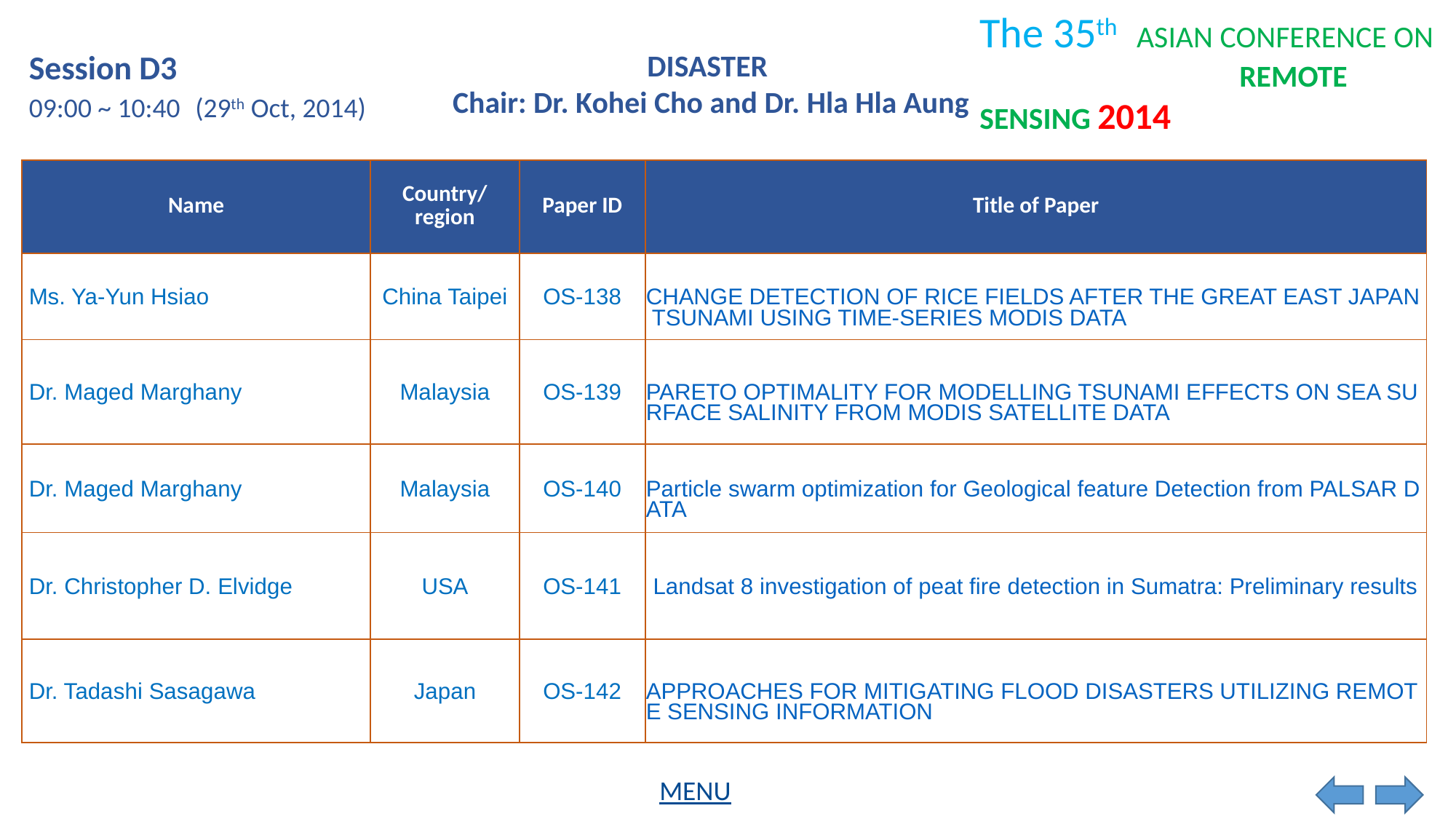

Session D3
DISASTER
Chair: Dr. Kohei Cho and Dr. Hla Hla Aung
09:00 ~ 10:40
(29th Oct, 2014)
| Name | Country/ region | Paper ID | Title of Paper |
| --- | --- | --- | --- |
| Ms. Ya-Yun Hsiao | China Taipei | OS-138 | CHANGE DETECTION OF RICE FIELDS AFTER THE GREAT EAST JAPAN TSUNAMI USING TIME-SERIES MODIS DATA |
| Dr. Maged Marghany | Malaysia | OS-139 | PARETO OPTIMALITY FOR MODELLING TSUNAMI EFFECTS ON SEA SURFACE SALINITY FROM MODIS SATELLITE DATA |
| Dr. Maged Marghany | Malaysia | OS-140 | Particle swarm optimization for Geological feature Detection from PALSAR DATA |
| Dr. Christopher D. Elvidge | USA | OS-141 | Landsat 8 investigation of peat fire detection in Sumatra: Preliminary results |
| Dr. Tadashi Sasagawa | Japan | OS-142 | APPROACHES FOR MITIGATING FLOOD DISASTERS UTILIZING REMOTE SENSING INFORMATION |
MENU